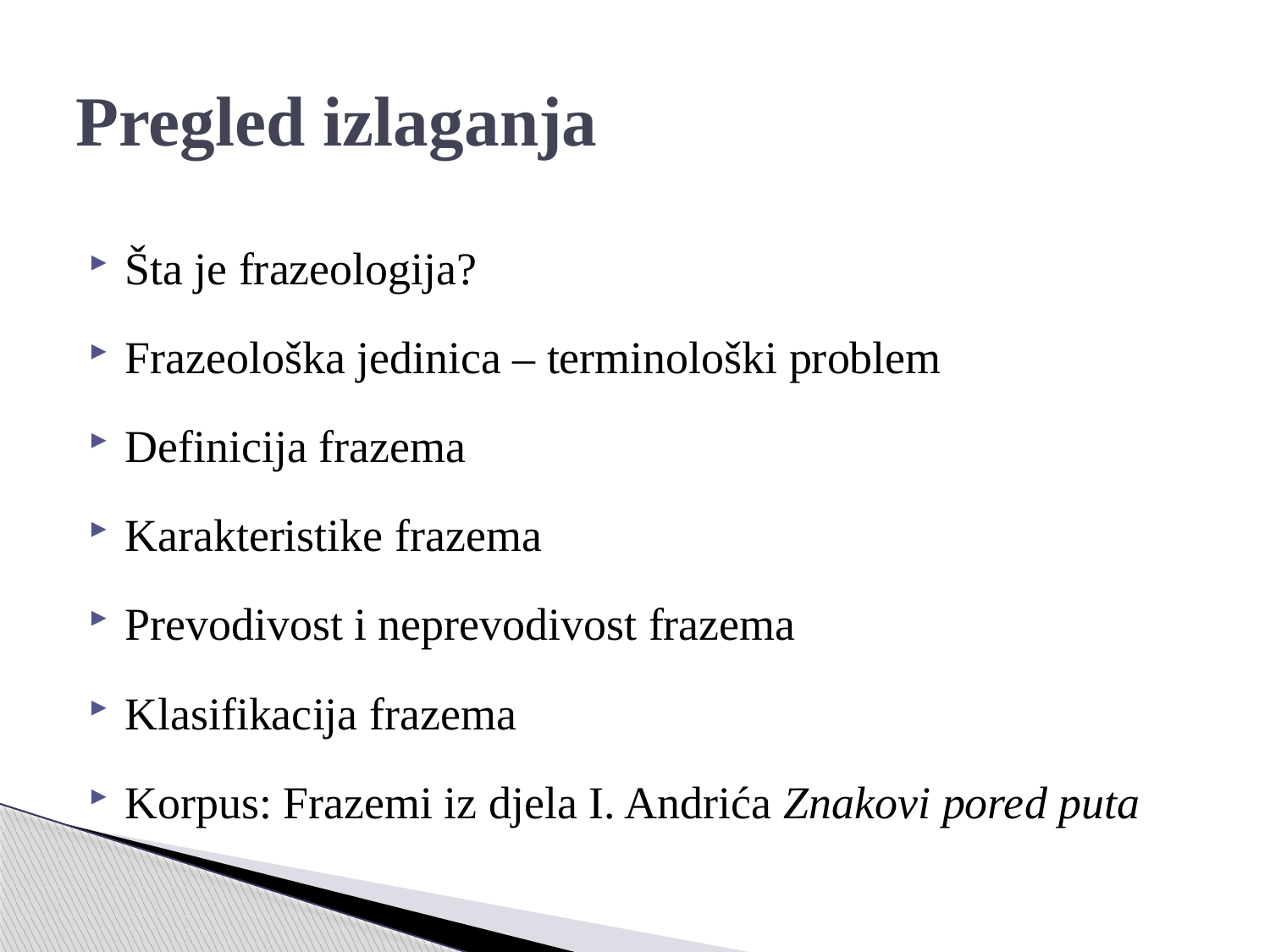

# Pregled izlaganja
Šta je frazeologija?
Frazeološka jedinica – terminološki problem
Definicija frazema
Karakteristike frazema
Prevodivost i neprevodivost frazema
Klasifikacija frazema
Korpus: Frazemi iz djela I. Andrića Znakovi pored puta